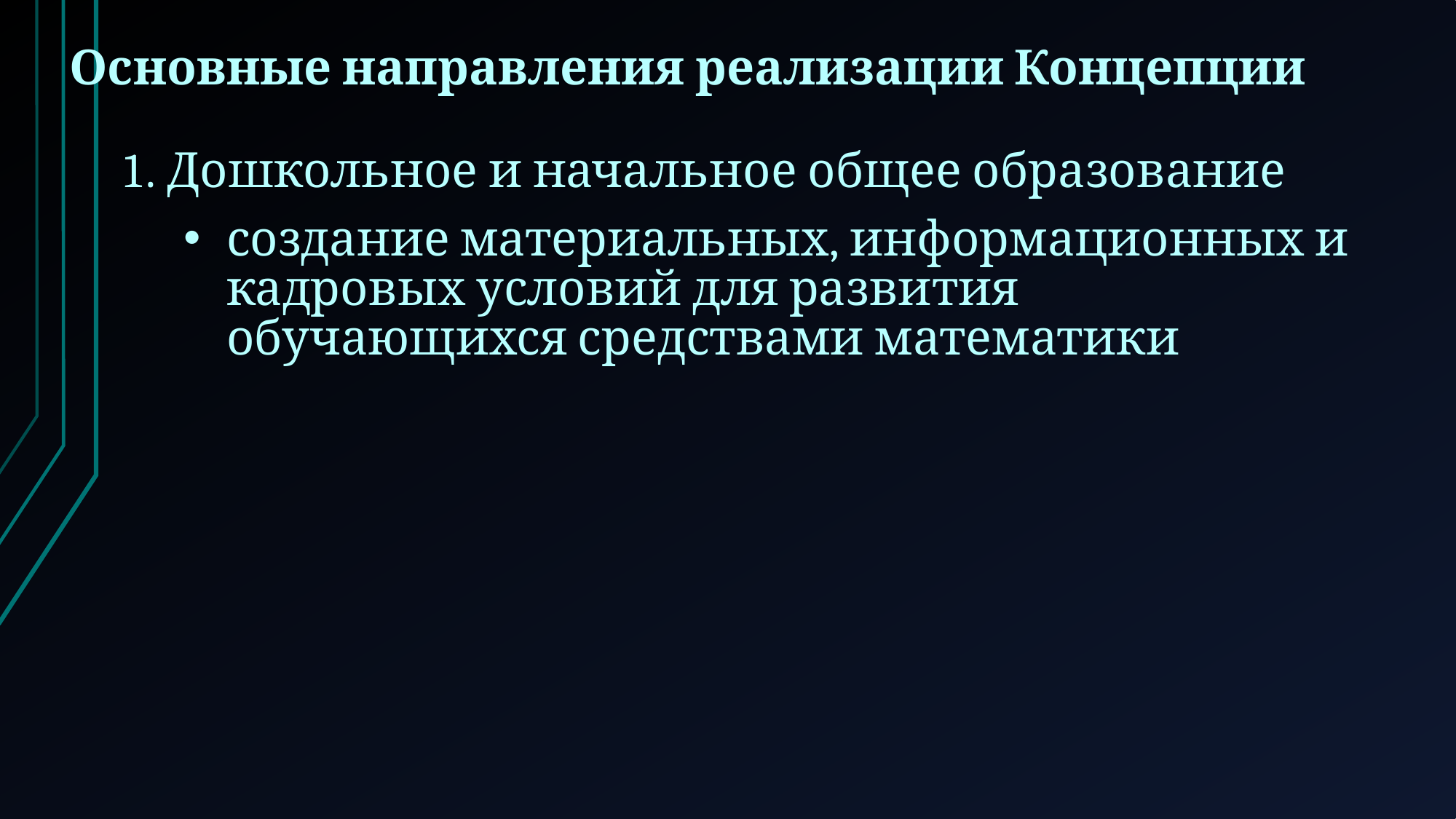

Основные направления реализации Концепции
1. Дошкольное и начальное общее образование

создание материальных, информационных и кадровых условий для развития обучающихся средствами математики